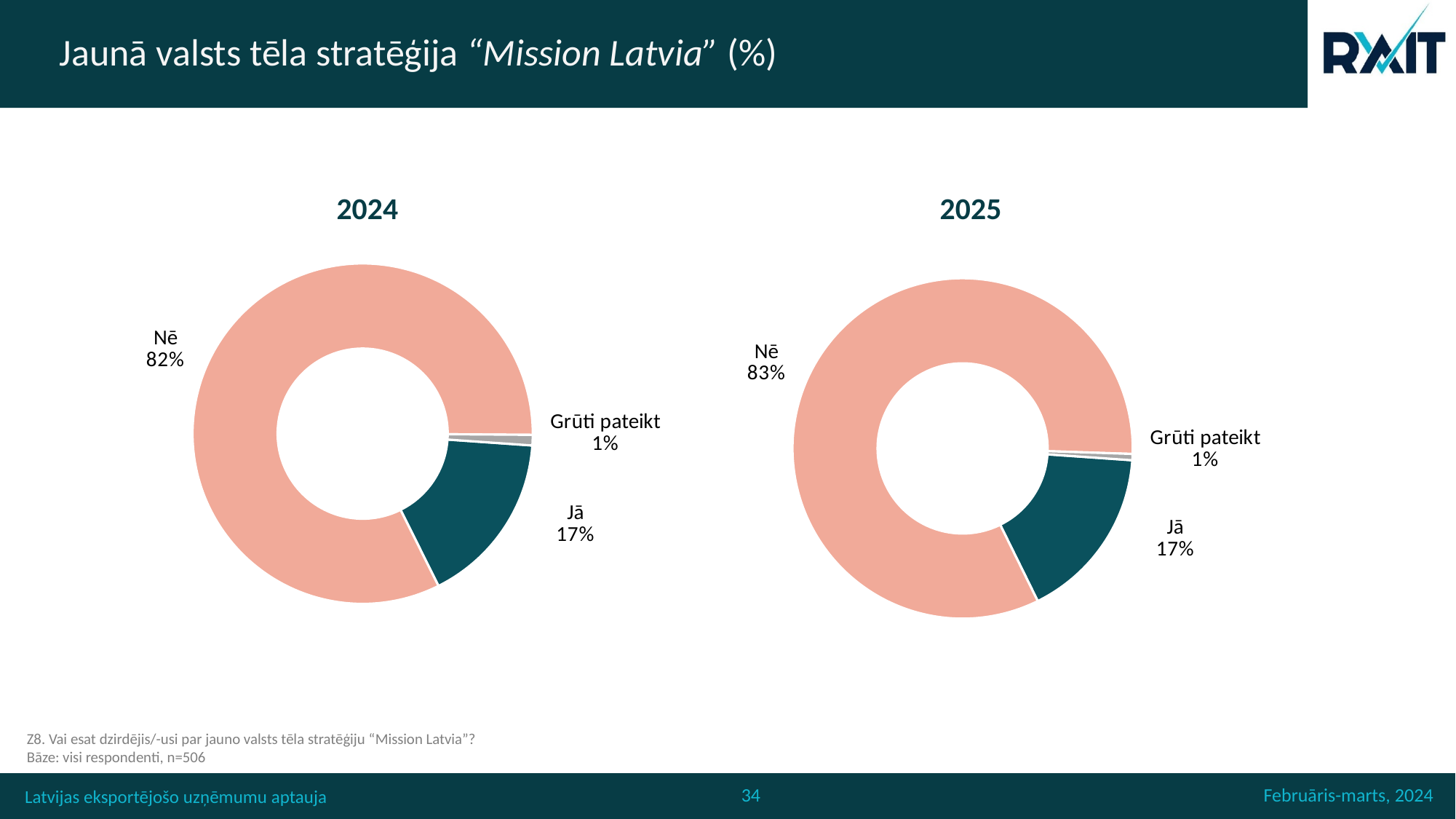

# Jaunā valsts tēla stratēģija “Mission Latvia” (%)
2024
2025

### Chart

| Category | 502 |
|---|---|
| Jā | 16.533864541832667 |
| Nē | 82.47011952191235 |
| Grūti pateikt | 0.9960159362549801 |

### Chart

| Category | 506 |
|---|---|
| Jā | 16.600790513833992 |
| Nē | 82.80632411067194 |
| Grūti pateikt | 0.592885375494071 |
Z8. Vai esat dzirdējis/-usi par jauno valsts tēla stratēģiju “Mission Latvia”?
Bāze: visi respondenti, n=506